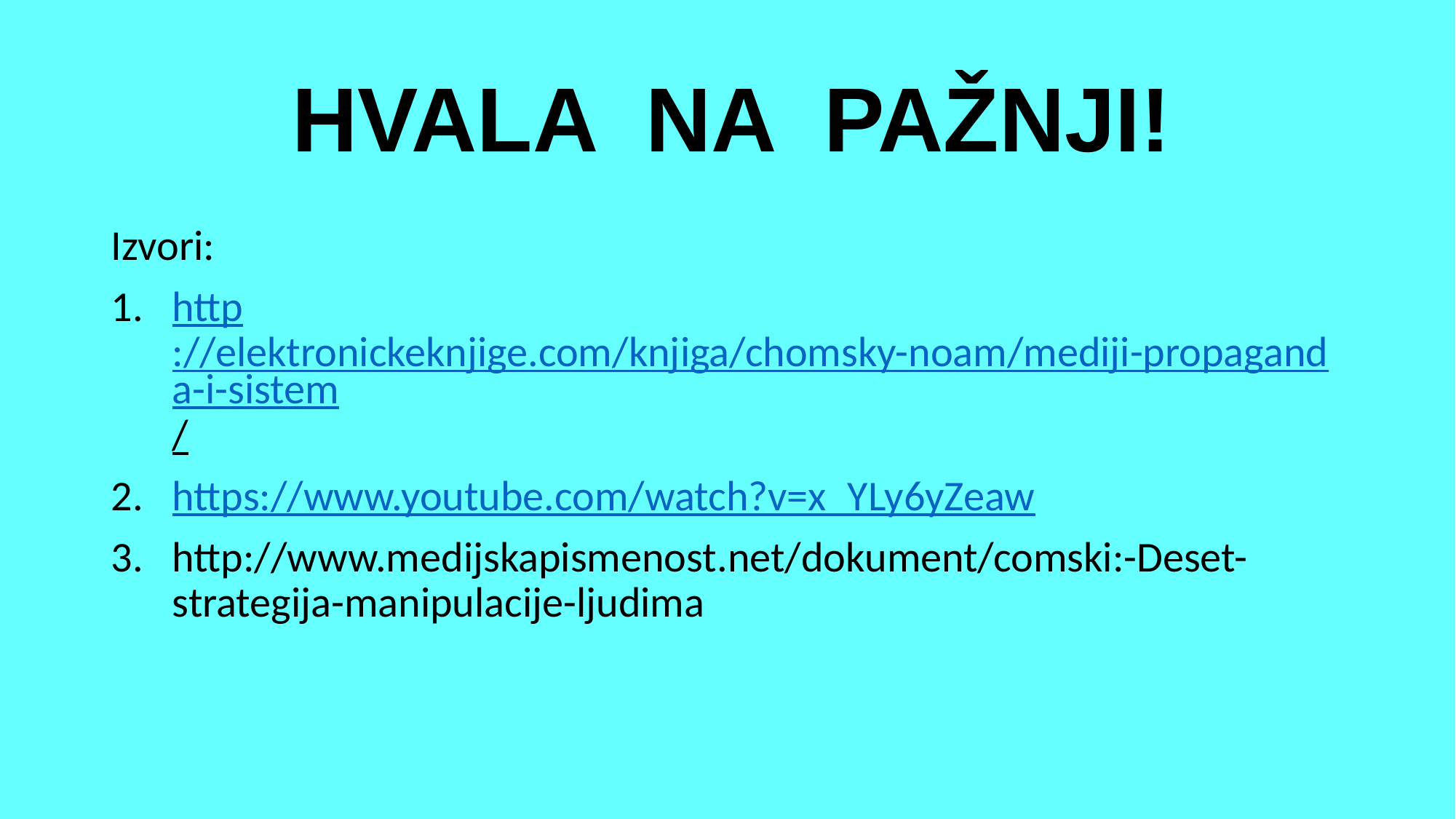

# HVALA  NA  PAŽNJI!
Izvori:
http://elektronickeknjige.com/knjiga/chomsky-noam/mediji-propaganda-i-sistem/
https://www.youtube.com/watch?v=x_YLy6yZeaw
http://www.medijskapismenost.net/dokument/comski:-Deset-strategija-manipulacije-ljudima